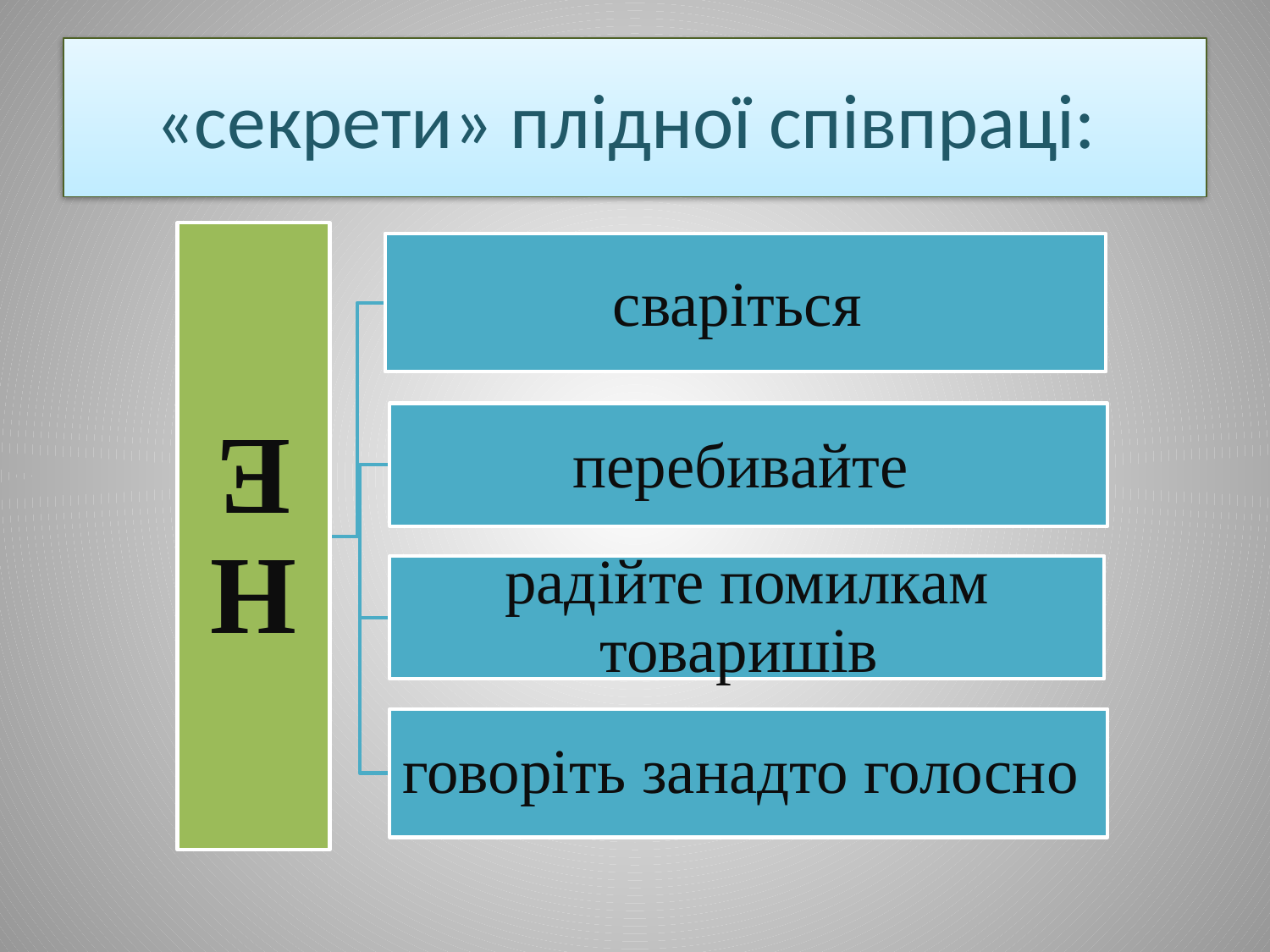

# «секрети» плідної співпраці:

НЕ
сваріться
перебивайте
радійте помилкам товаришів
говоріть занадто голосно